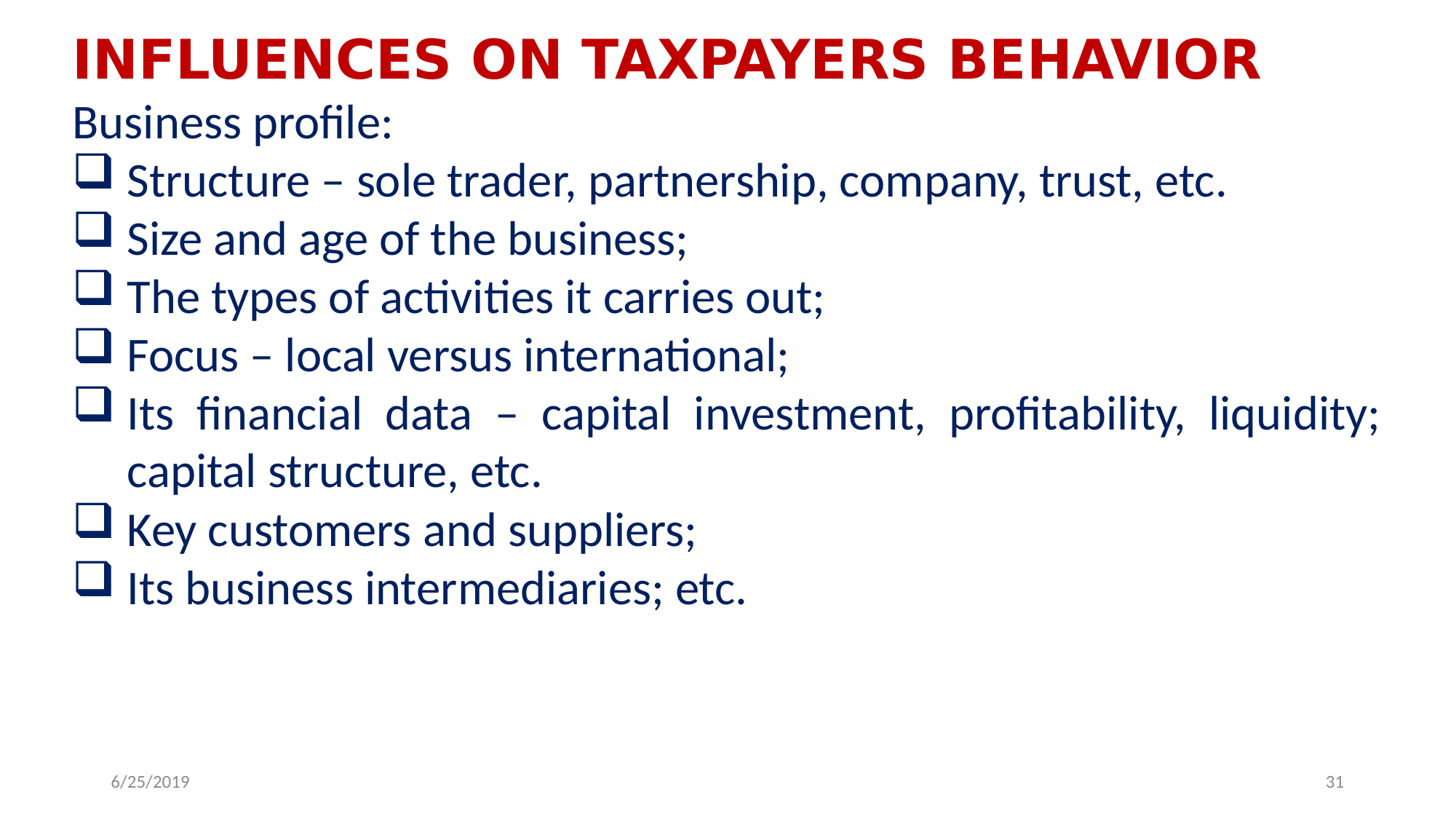

INFLUENCES ON TAXPAYERS BEHAVIOR
Business profile:
Structure – sole trader, partnership, company, trust, etc.
Size and age of the business;
The types of activities it carries out;
Focus – local versus international;
Its financial data – capital investment, profitability, liquidity; capital structure, etc.
Key customers and suppliers;
Its business intermediaries; etc.
6/25/2019
31